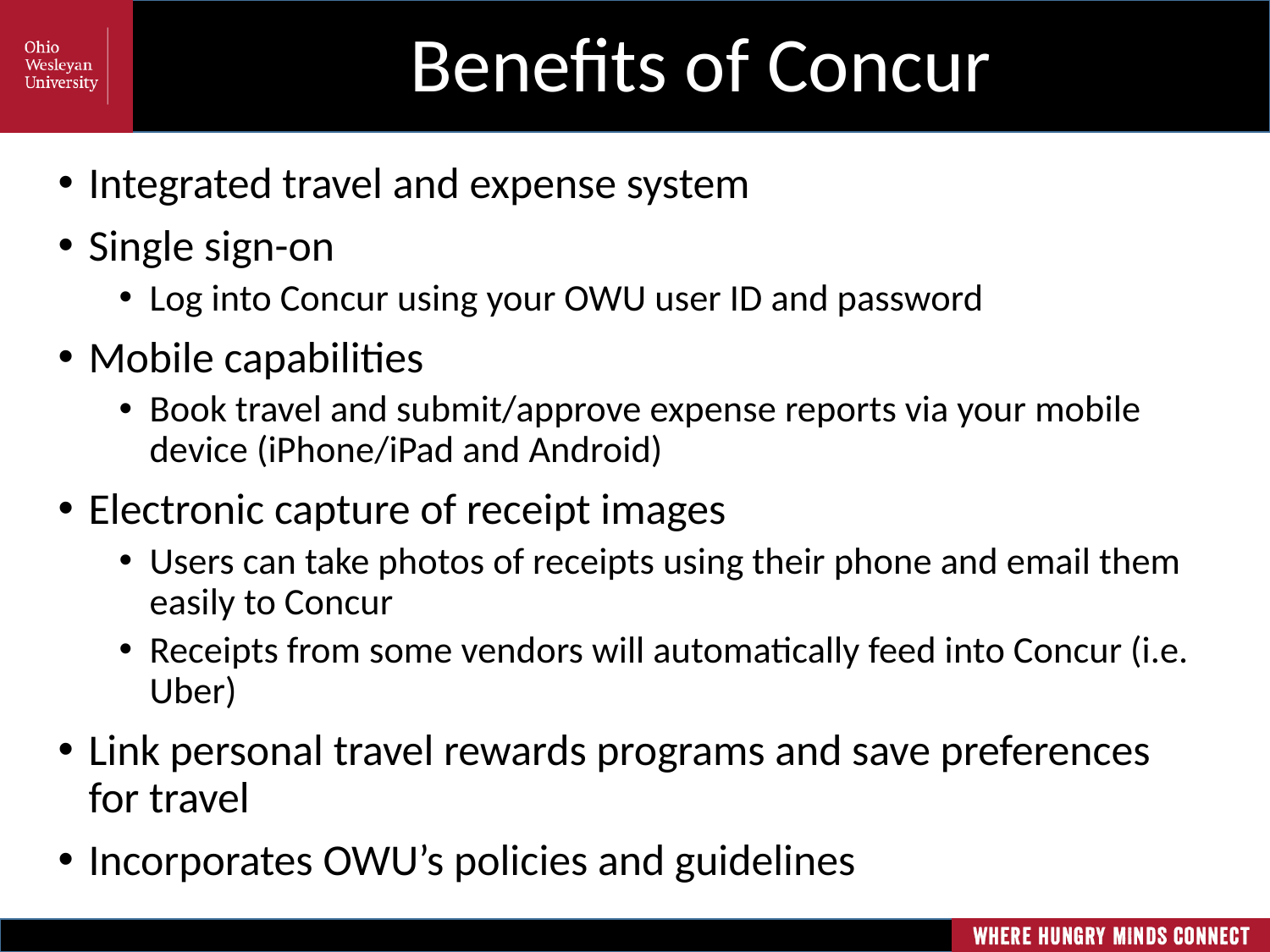

# Benefits of Concur
Integrated travel and expense system
Single sign-on
Log into Concur using your OWU user ID and password
Mobile capabilities
Book travel and submit/approve expense reports via your mobile device (iPhone/iPad and Android)
Electronic capture of receipt images
Users can take photos of receipts using their phone and email them easily to Concur
Receipts from some vendors will automatically feed into Concur (i.e. Uber)
Link personal travel rewards programs and save preferences for travel
Incorporates OWU’s policies and guidelines